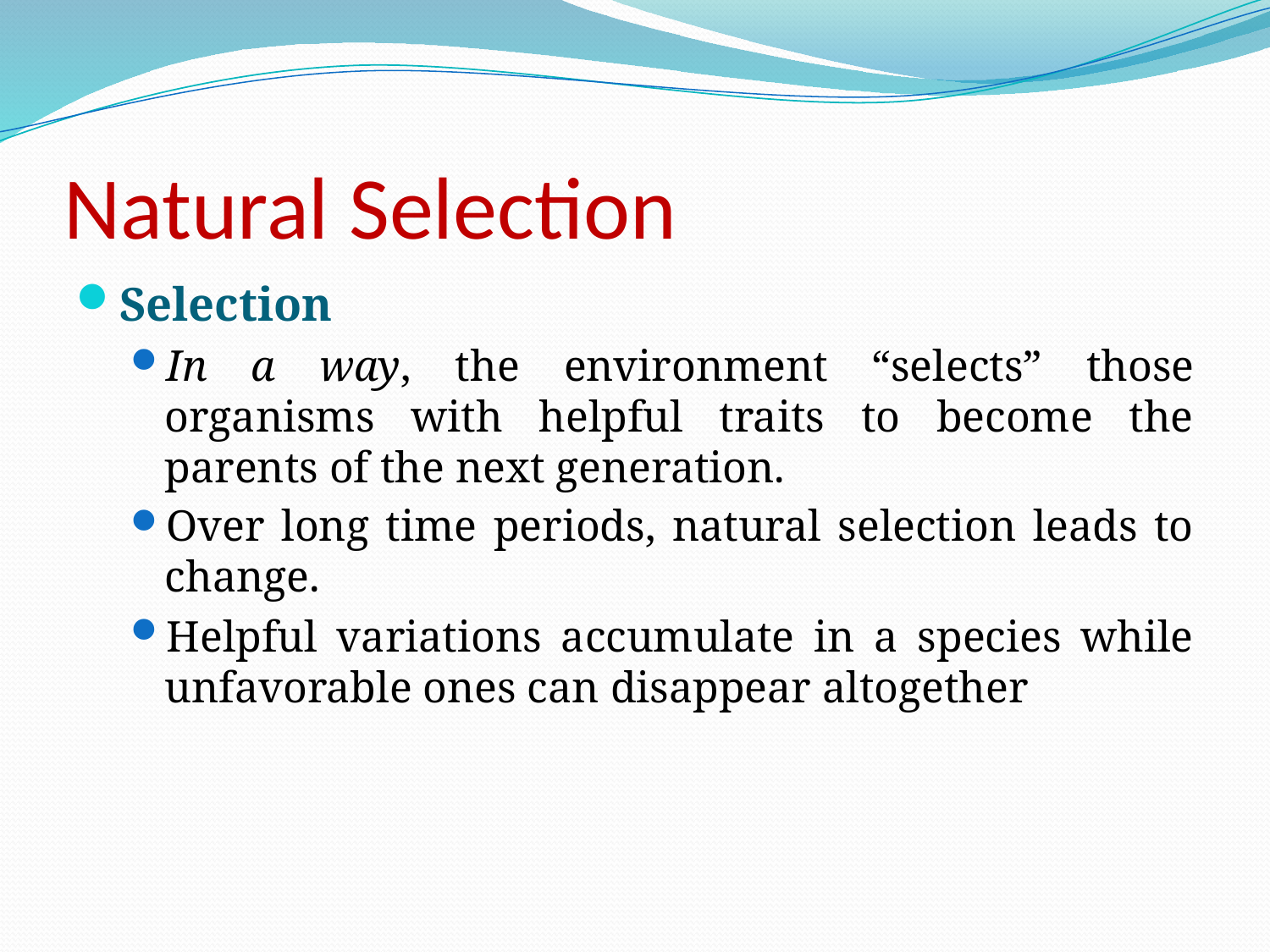

# Natural Selection
Selection
In a way, the environment “selects” those organisms with helpful traits to become the parents of the next generation.
Over long time periods, natural selection leads to change.
Helpful variations accumulate in a species while unfavorable ones can disappear altogether